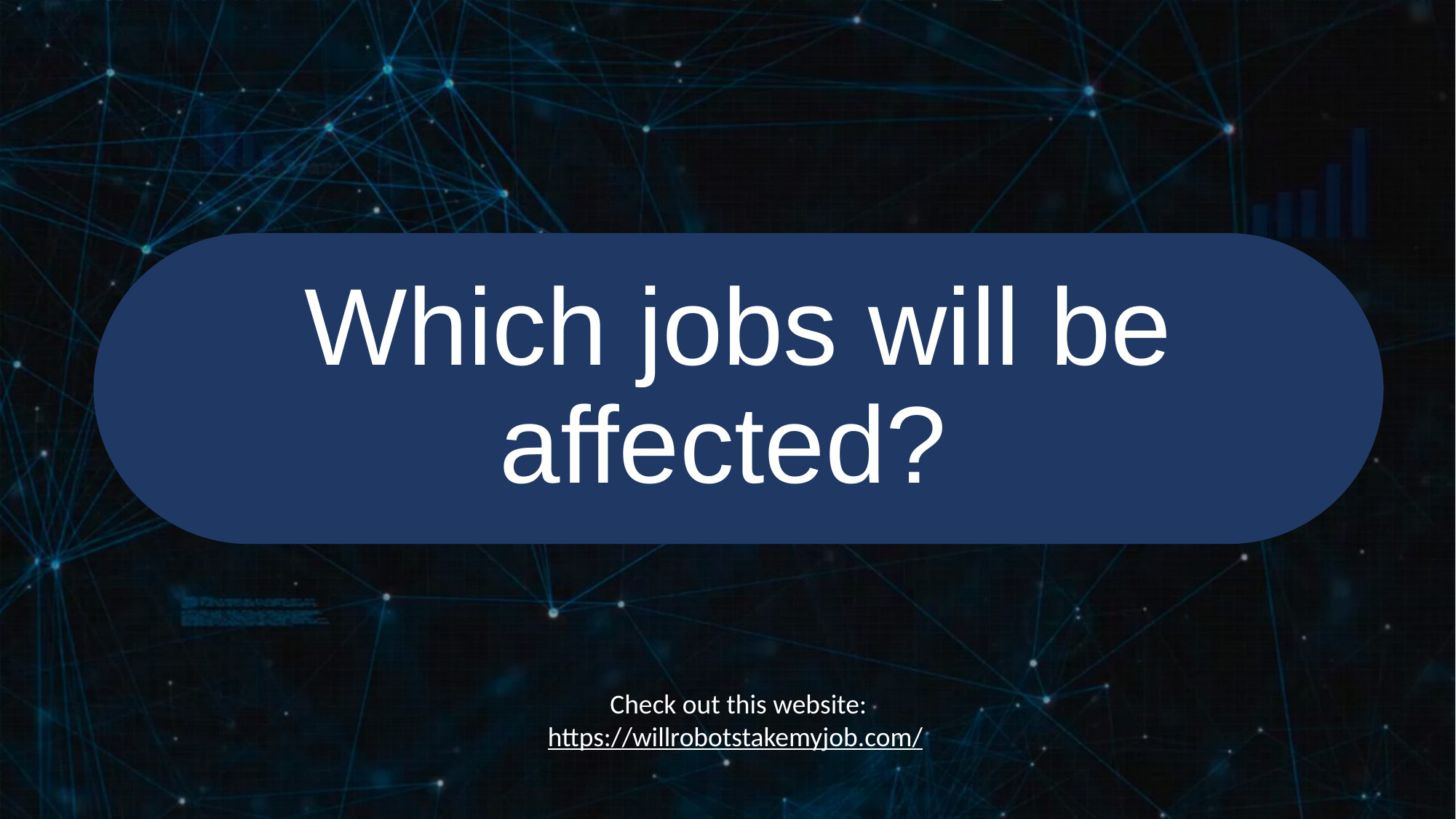

# Which jobs will be affected?
Check out this website:
https://willrobotstakemyjob.com/